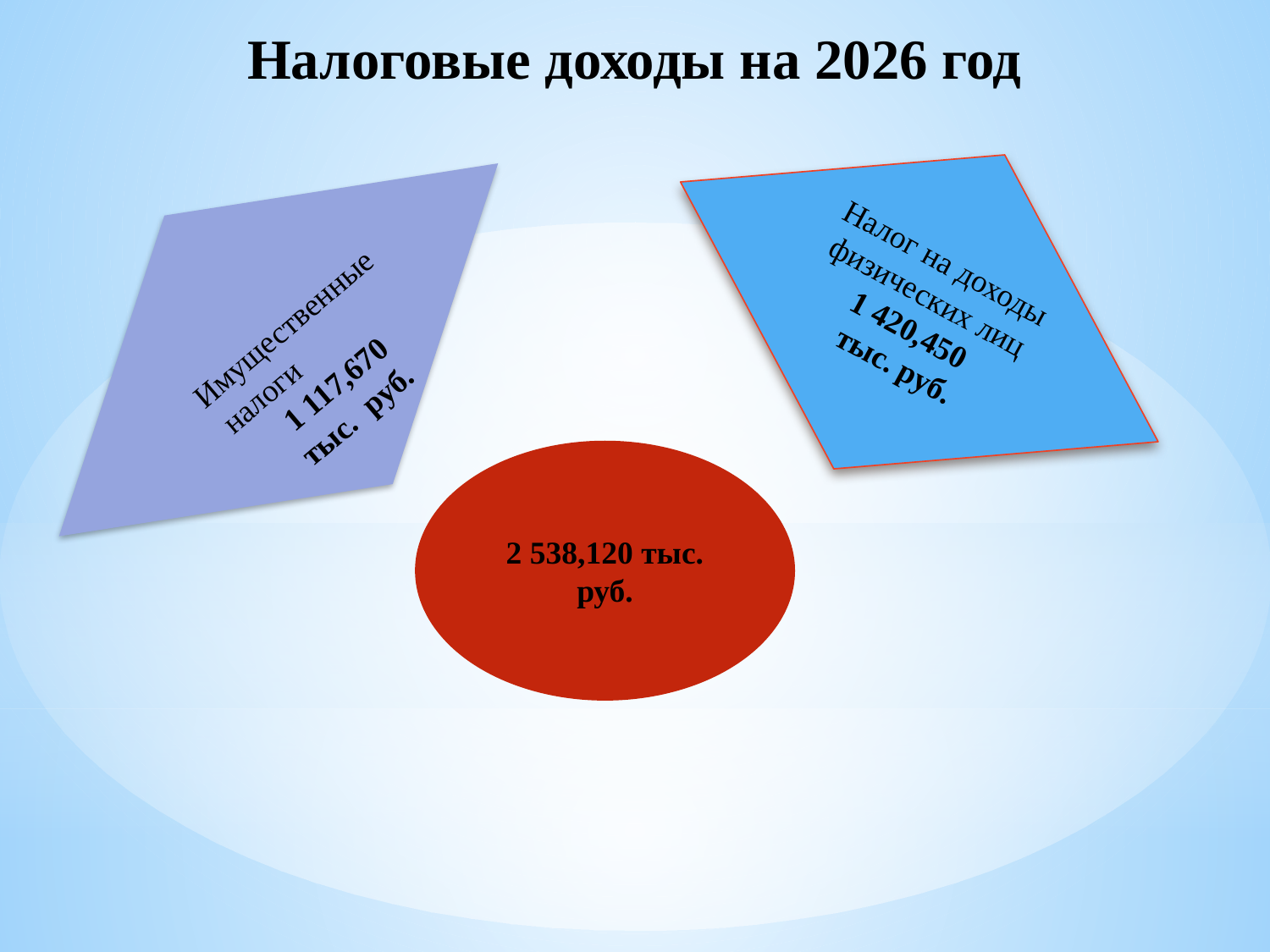

# Налоговые доходы на 2026 год
Налог на доходы физических лиц
1 420,450
 тыс. руб.
Имущественные налоги
 1 117,670
тыс.  руб.
2 538,120 тыс. руб.